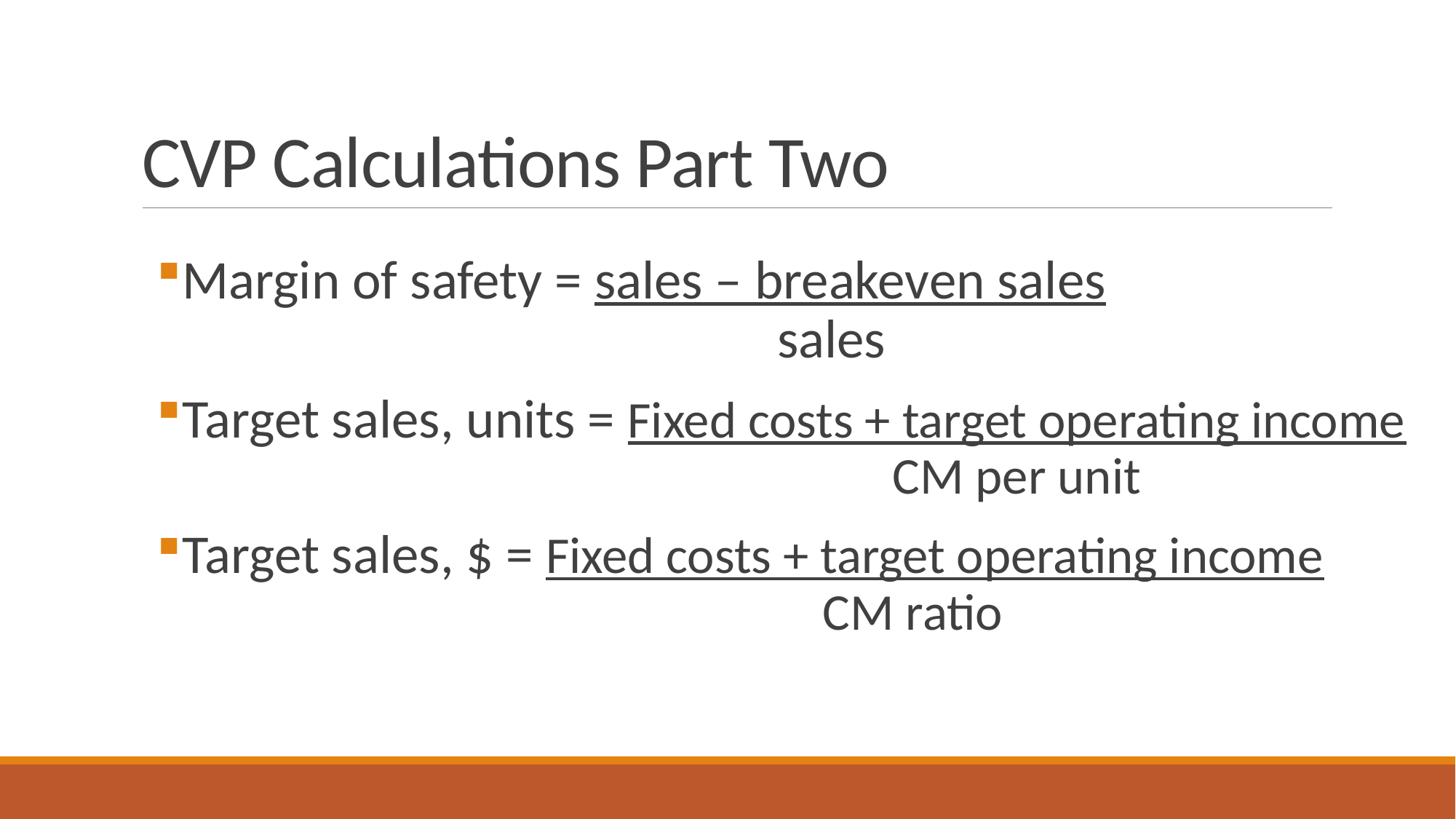

# CVP Calculations Part Two
Margin of safety = sales – breakeven sales
				              sales
Target sales, units = Fixed costs + target operating income
       					   	      CM per unit
Target sales, $ = Fixed costs + target operating income
       				      		CM ratio